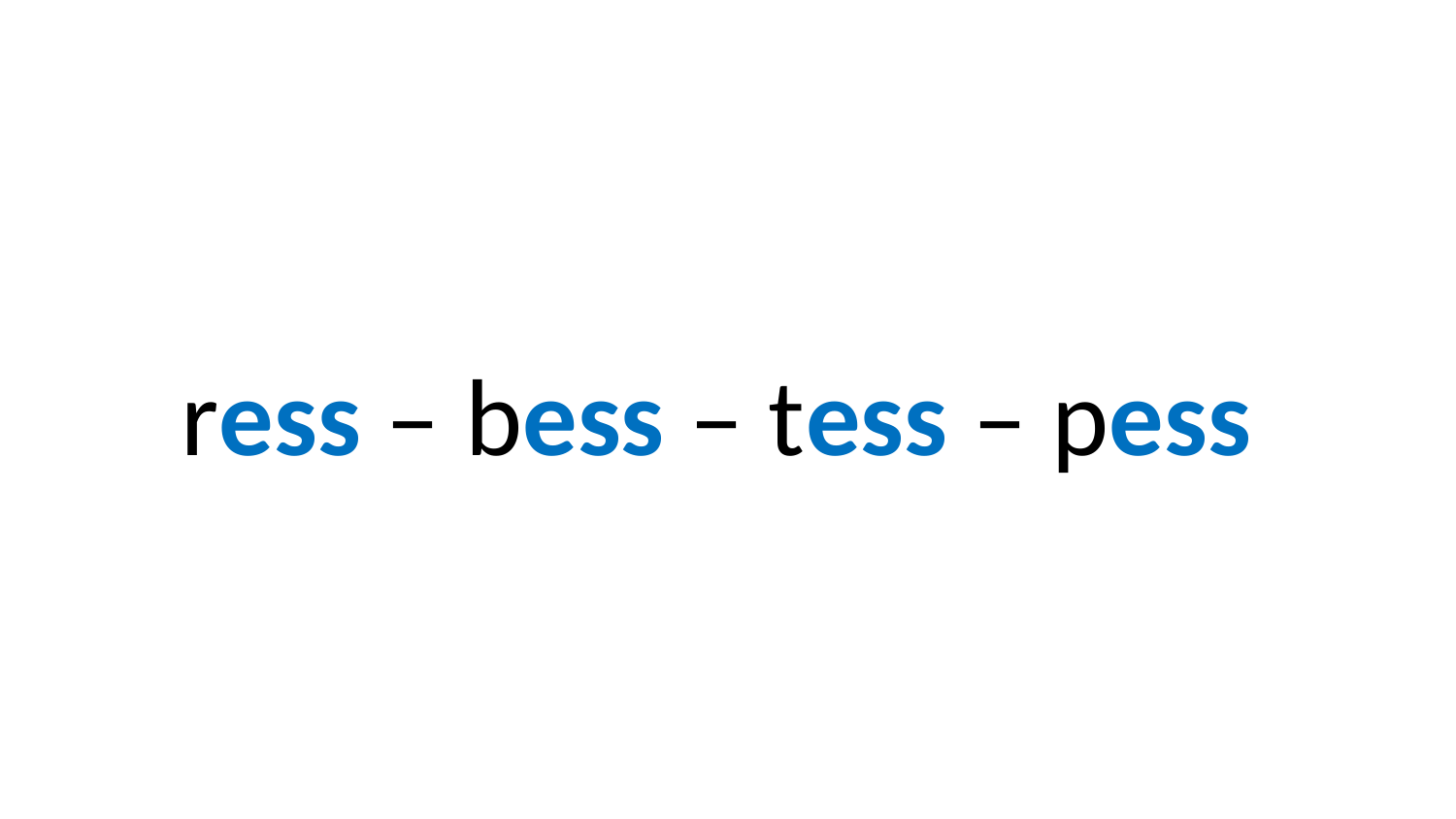

ress – bess – tess – pess